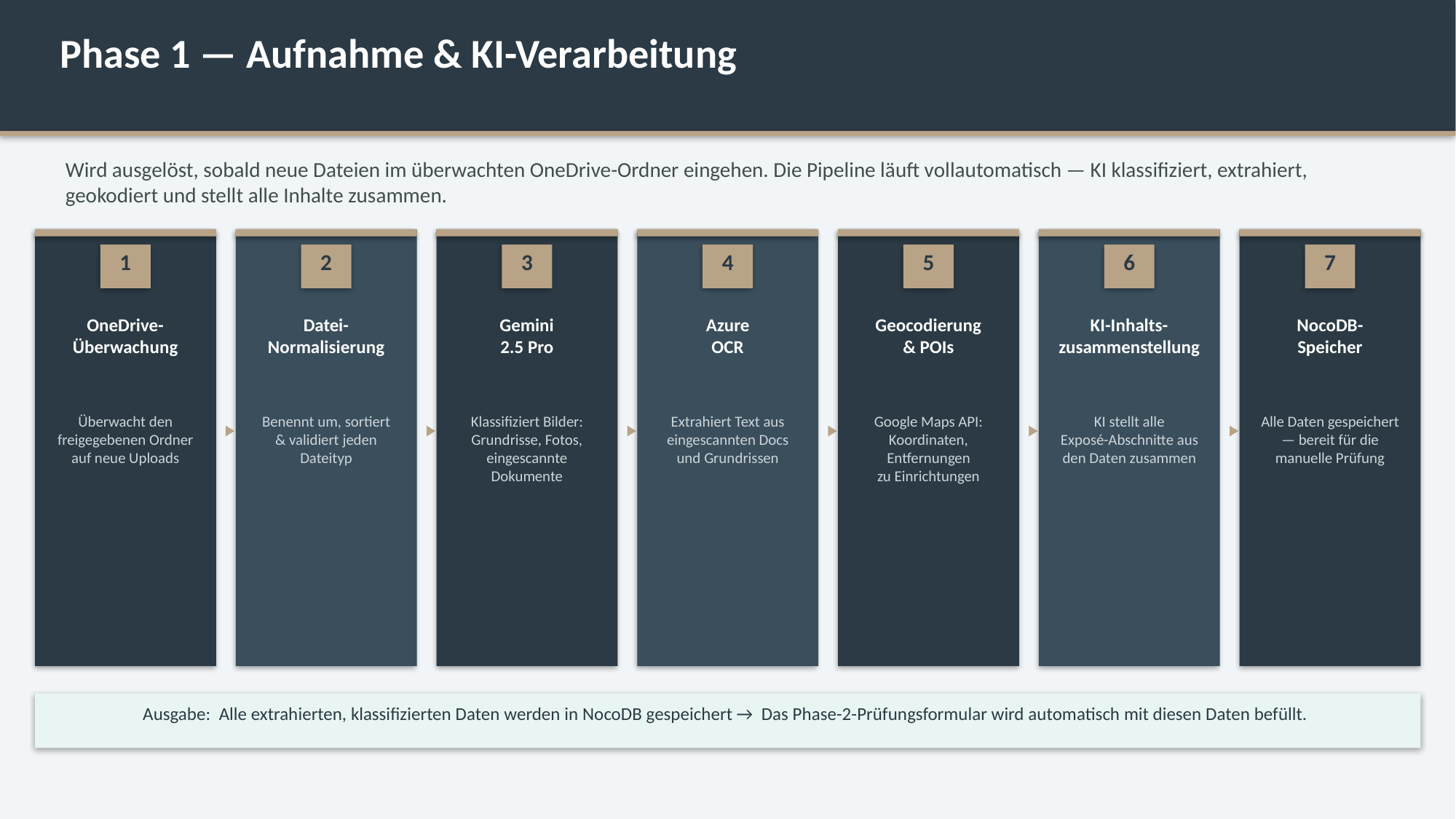

Phase 1 — Aufnahme & KI-Verarbeitung

Wird ausgelöst, sobald neue Dateien im überwachten OneDrive-Ordner eingehen. Die Pipeline läuft vollautomatisch — KI klassifiziert, extrahiert, geokodiert und stellt alle Inhalte zusammen.

1
2
3
4
5
6
7

OneDrive-
Überwachung
Datei-
Normalisierung
Gemini
2.5 Pro
Azure
OCR
Geocodierung
& POIs
KI-Inhalts-
zusammenstellung
NocoDB-
Speicher
Überwacht den
freigegebenen Ordner
auf neue Uploads
Benennt um, sortiert
& validiert jeden
Dateityp
Klassifiziert Bilder:
Grundrisse, Fotos,
eingescannte Dokumente
Extrahiert Text aus
eingescannten Docs
und Grundrissen
Google Maps API:
Koordinaten, Entfernungen
zu Einrichtungen
KI stellt alle
Exposé-Abschnitte aus
den Daten zusammen
Alle Daten gespeichert
— bereit für die
manuelle Prüfung
▶
▶
▶
▶
▶
▶

Ausgabe:  Alle extrahierten, klassifizierten Daten werden in NocoDB gespeichert →  Das Phase-2-Prüfungsformular wird automatisch mit diesen Daten befüllt.